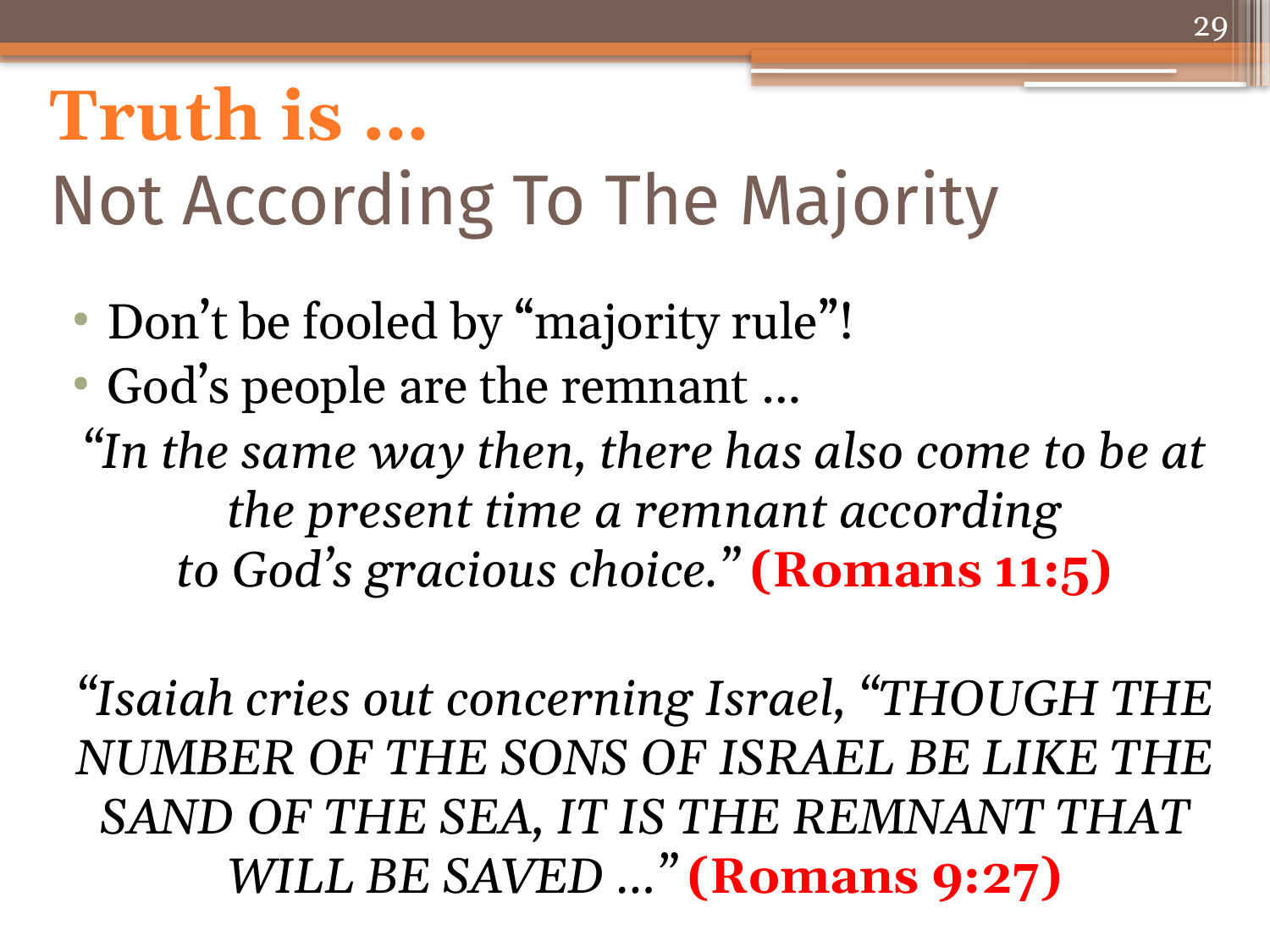

29
# Truth is … Not According To The Majority
Don’t be fooled by “majority rule”!
God’s people are the remnant …
“In the same way then, there has also come to be at the present time a remnant according to God’s gracious choice.” (Romans 11:5)

“Isaiah cries out concerning Israel, “Though the number of the sons of Israel be like the sand of the sea, it is the remnant that will be saved …” (Romans 9:27)